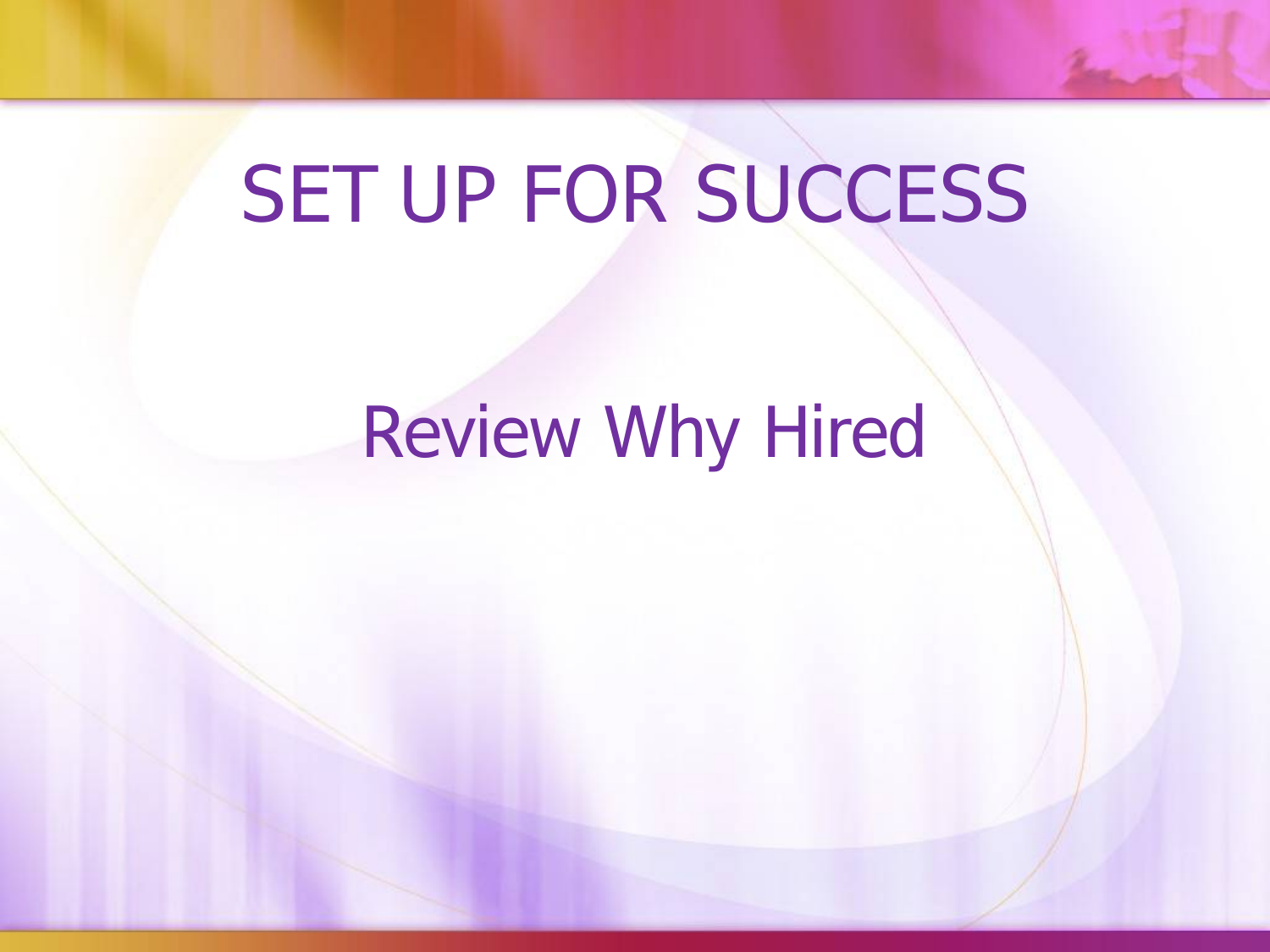

# SET UP FOR SUCCESS
Review Why Hired